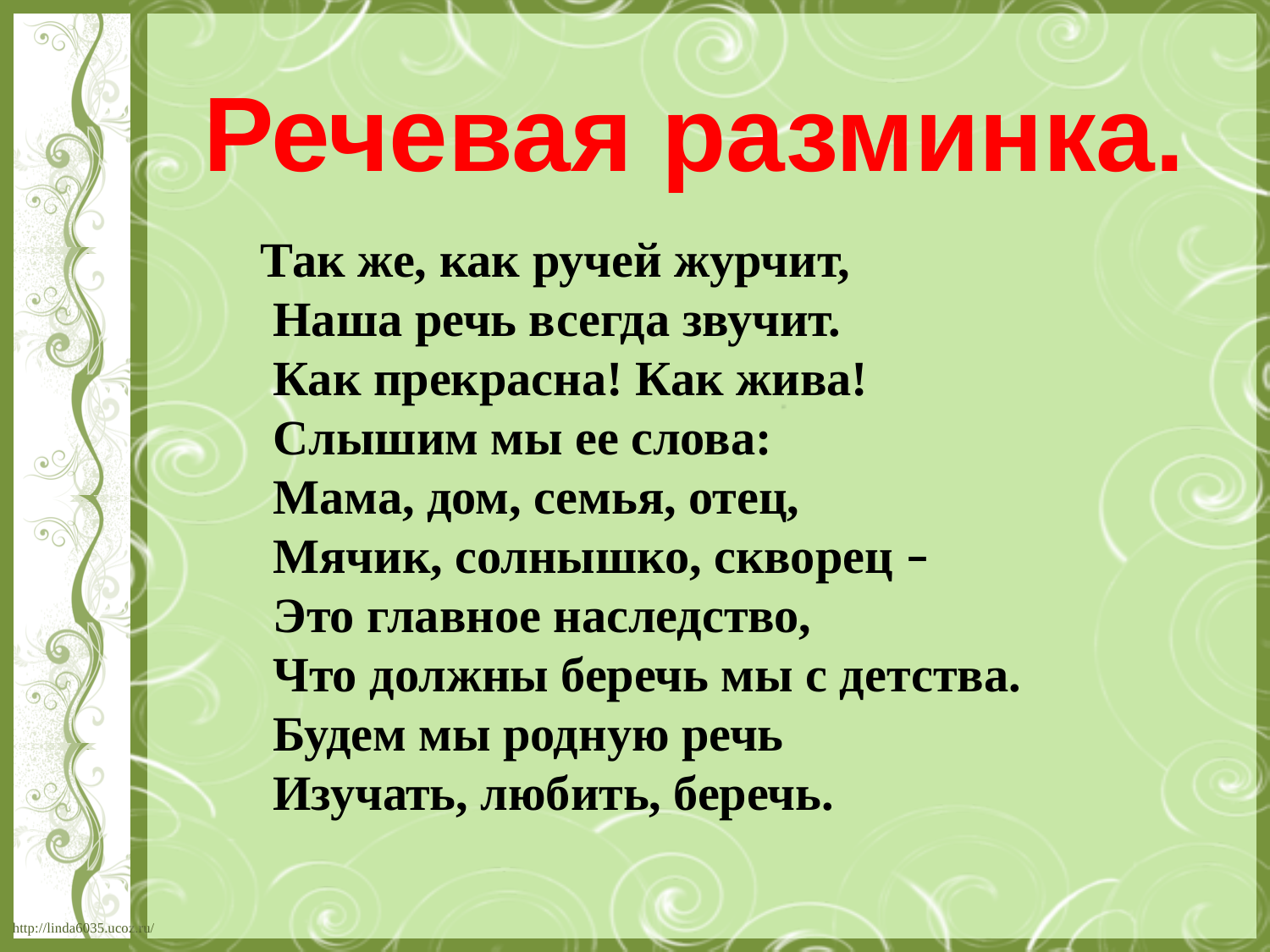

Речевая разминка.

Так же, как ручей журчит,
 Наша речь всегда звучит.
 Как прекрасна! Как жива!
 Слышим мы ее слова:
 Мама, дом, семья, отец,
 Мячик, солнышко, скворец –
 Это главное наследство,
 Что должны беречь мы с детства.
 Будем мы родную речь
 Изучать, любить, беречь.